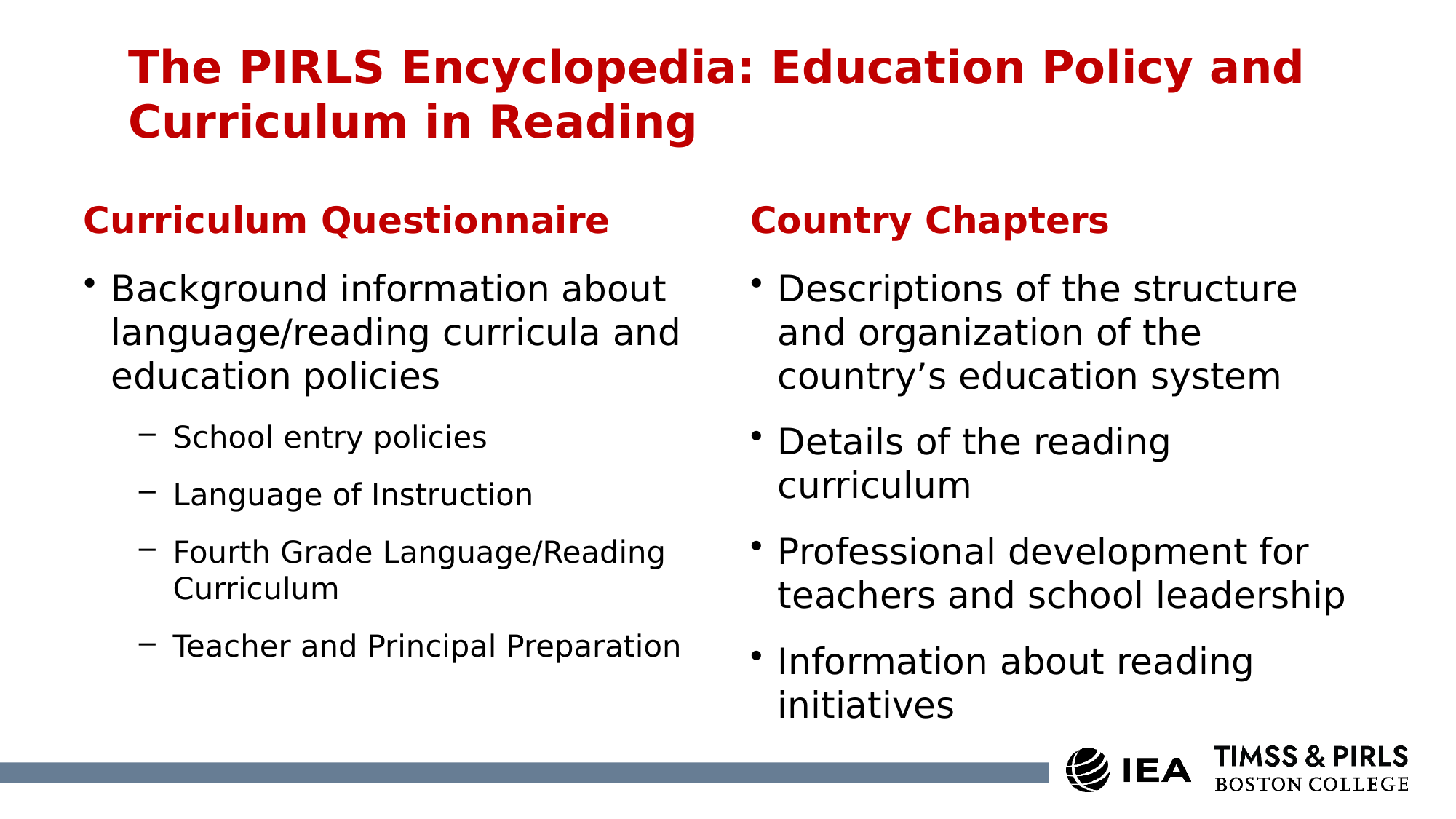

# The PIRLS Encyclopedia: Education Policy and Curriculum in Reading
Curriculum Questionnaire
Country Chapters
Background information about language/reading curricula and education policies
School entry policies
Language of Instruction
Fourth Grade Language/Reading Curriculum
Teacher and Principal Preparation
Descriptions of the structure and organization of the country’s education system
Details of the reading curriculum
Professional development for teachers and school leadership
Information about reading initiatives